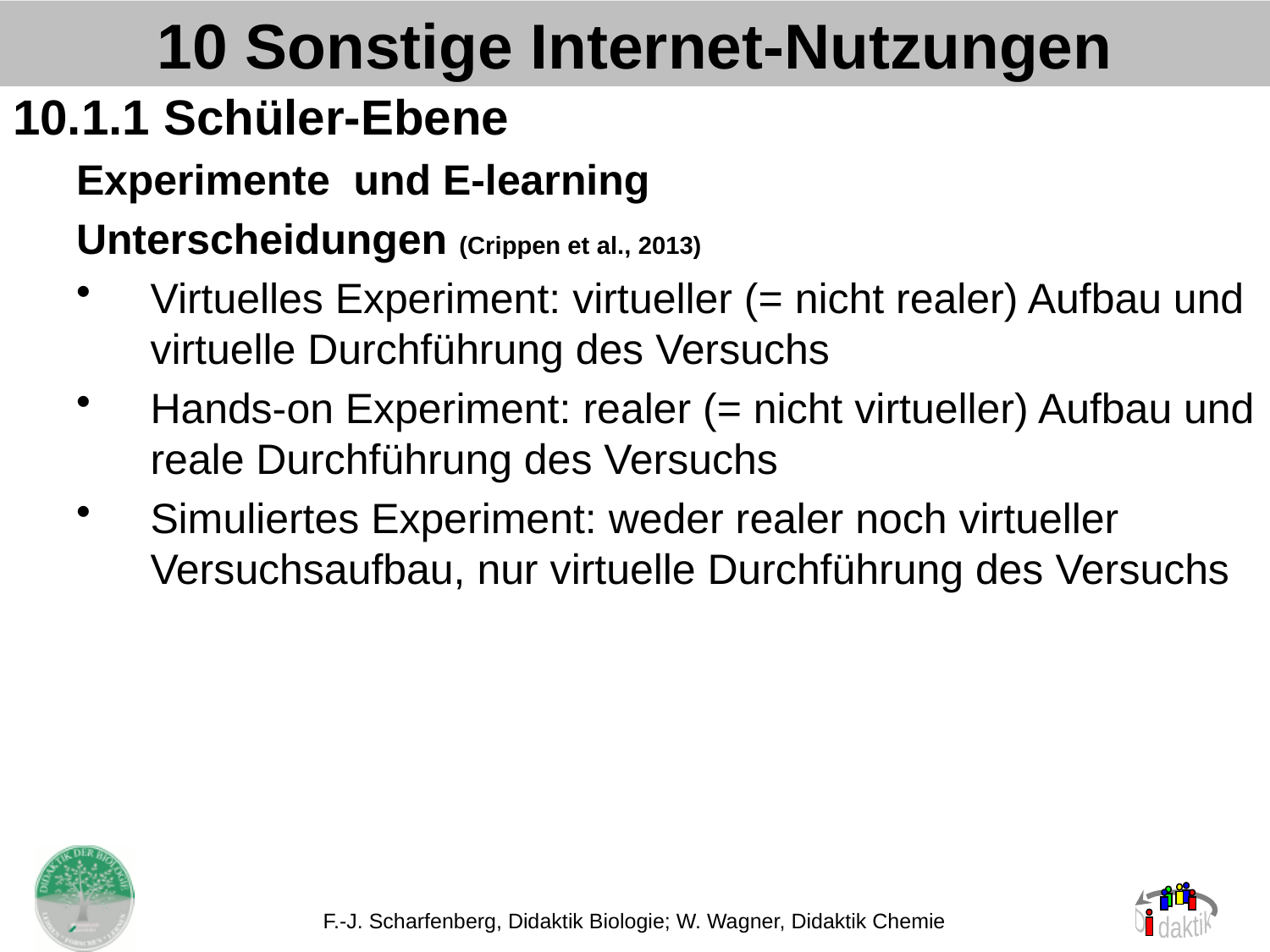

10 Sonstige Internet-Nutzungen
10.1.1 Schüler-Ebene
Experimente  und E-learning
Unterscheidungen (Crippen et al., 2013)
Virtuelles Experiment: virtueller (= nicht realer) Aufbau und virtuelle Durchführung des Versuchs
Hands-on Experiment: realer (= nicht virtueller) Aufbau und reale Durchführung des Versuchs
Simuliertes Experiment: weder realer noch virtueller Versuchsaufbau, nur virtuelle Durchführung des Versuchs

F.-J. Scharfenberg, Didaktik Biologie; W. Wagner, Didaktik Chemie